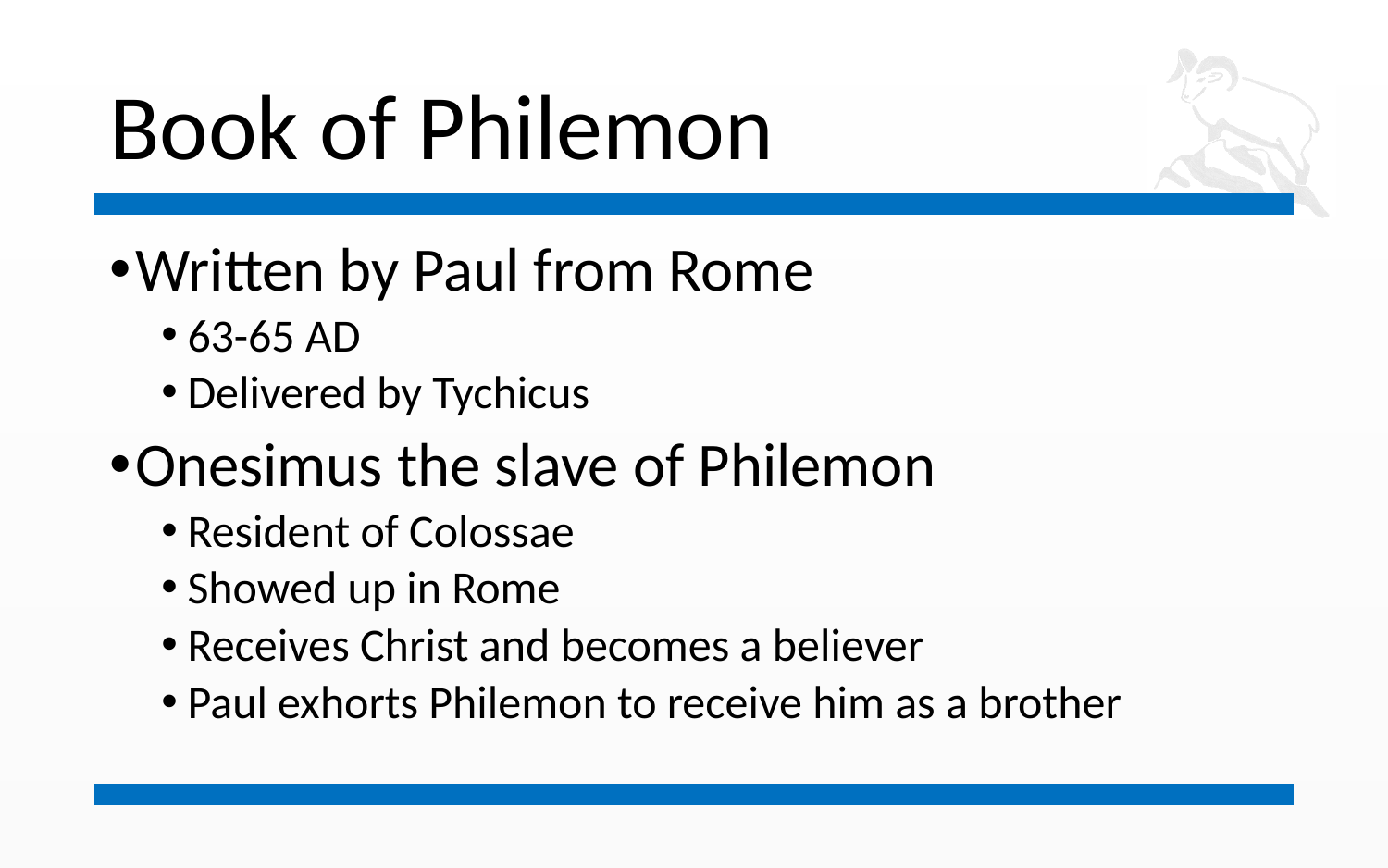

# Book of Philemon
Written by Paul from Rome
63-65 AD
Delivered by Tychicus
Onesimus the slave of Philemon
Resident of Colossae
Showed up in Rome
Receives Christ and becomes a believer
Paul exhorts Philemon to receive him as a brother